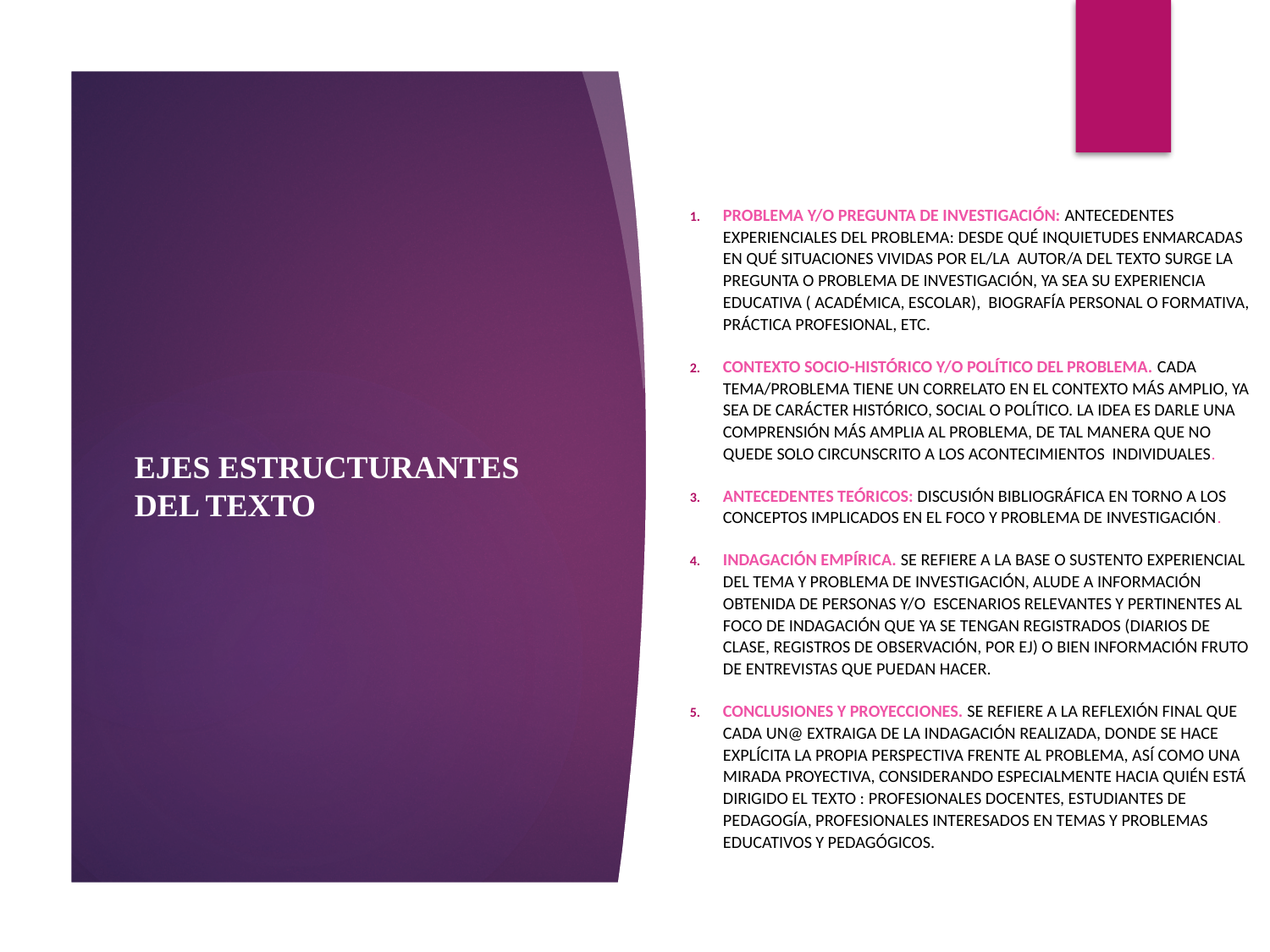

Problema y/o pregunta de investigación: Antecedentes experienciales del problema: Desde qué inquietudes enmarcadas en qué situaciones vividas por el/la  autor/a del texto surge la pregunta o problema de investigación, ya sea su experiencia educativa ( académica, escolar),  biografía personal o formativa, práctica profesional, etc.
Contexto socio-histórico y/o político del problema. Cada tema/problema tiene un correlato en el contexto más amplio, ya sea de carácter histórico, social o político. La idea es darle una comprensión más amplia al problema, de tal manera que no quede solo circunscrito a los acontecimientos  individuales.
Antecedentes teóricos: discusión bibliográfica en torno a los conceptos implicados en el foco y problema de investigación.
Indagación empírica. Se refiere a la base o sustento experiencial del tema y problema de investigación, alude a información obtenida de personas y/o  escenarios relevantes y pertinentes al foco de indagación que ya se tengan registrados (diarios de clase, registros de observación, por ej) o bien información fruto de entrevistas que puedan hacer.
Conclusiones y proyecciones. Se refiere a la reflexión final que cada un@ extraiga de la indagación realizada, donde se hace explícita la propia perspectiva frente al problema, así como una mirada proyectiva, considerando especialmente hacia quién está dirigido el texto : profesionales docentes, estudiantes de pedagogía, profesionales interesados en temas y problemas educativos y pedagógicos.

# EJES ESTRUCTURANTES DEL TEXTO